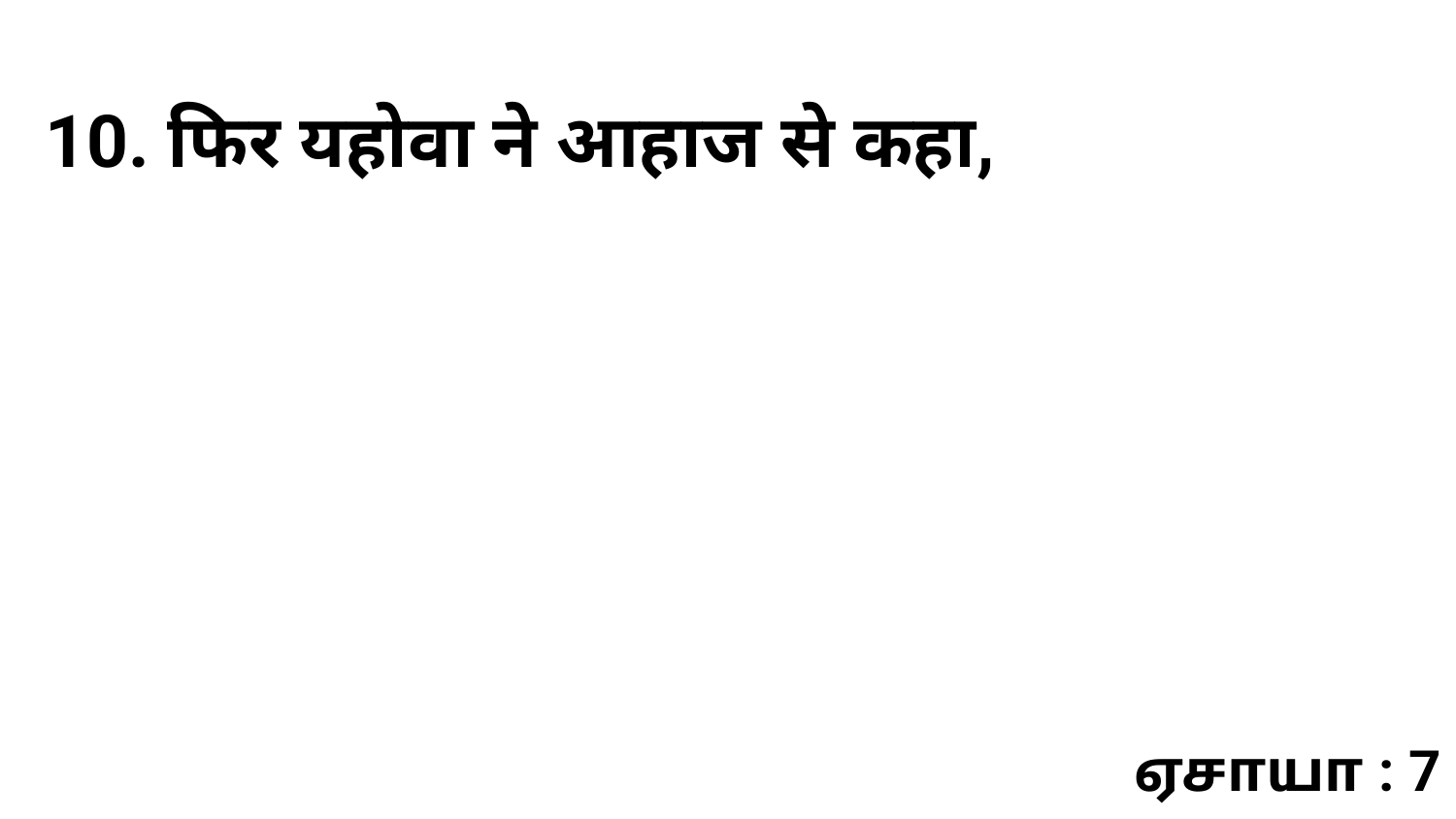

10. फिर यहोवा ने आहाज से कहा,
ஏசாயா : 7